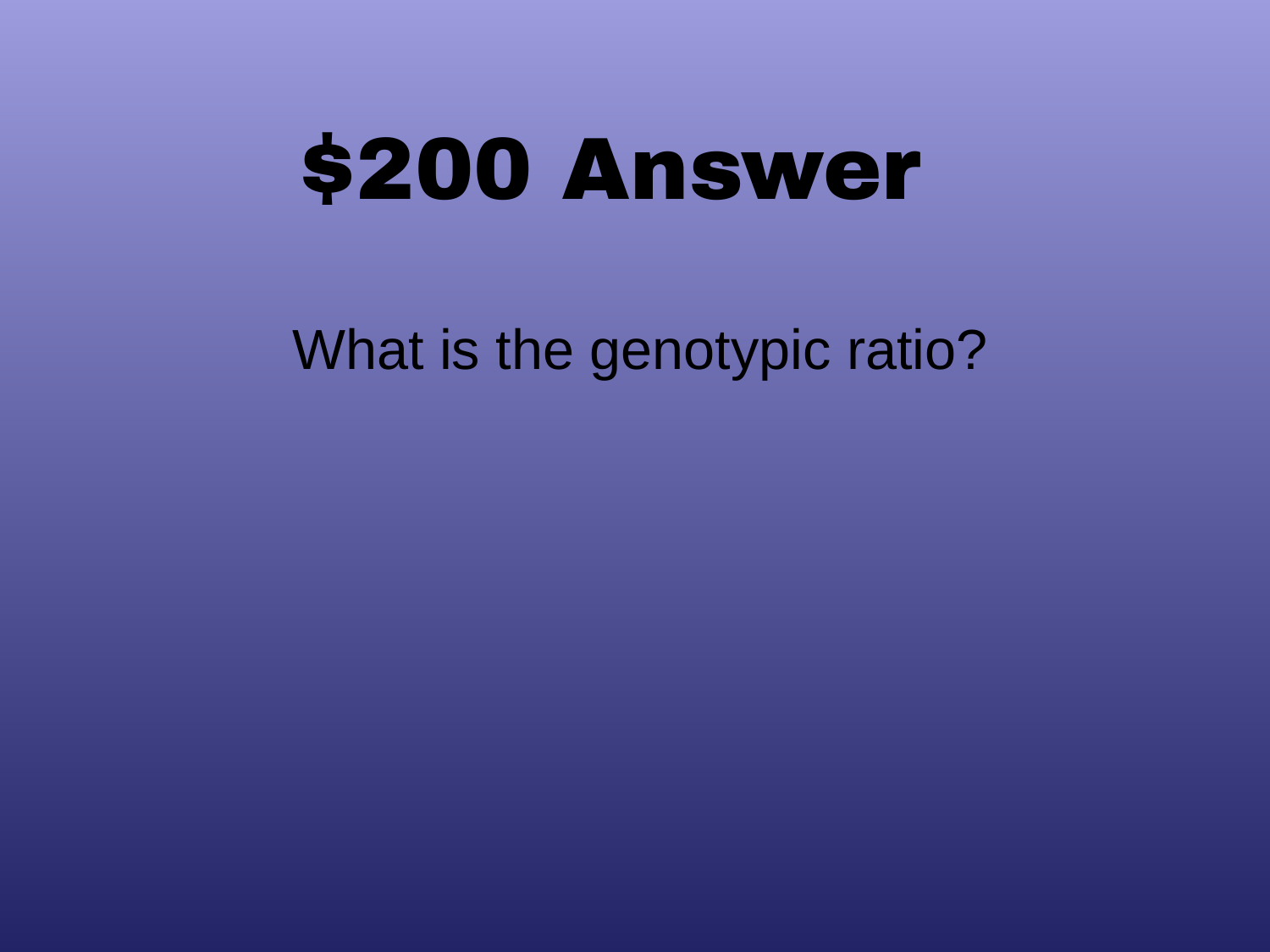

# $200 Answer
What is the genotypic ratio?